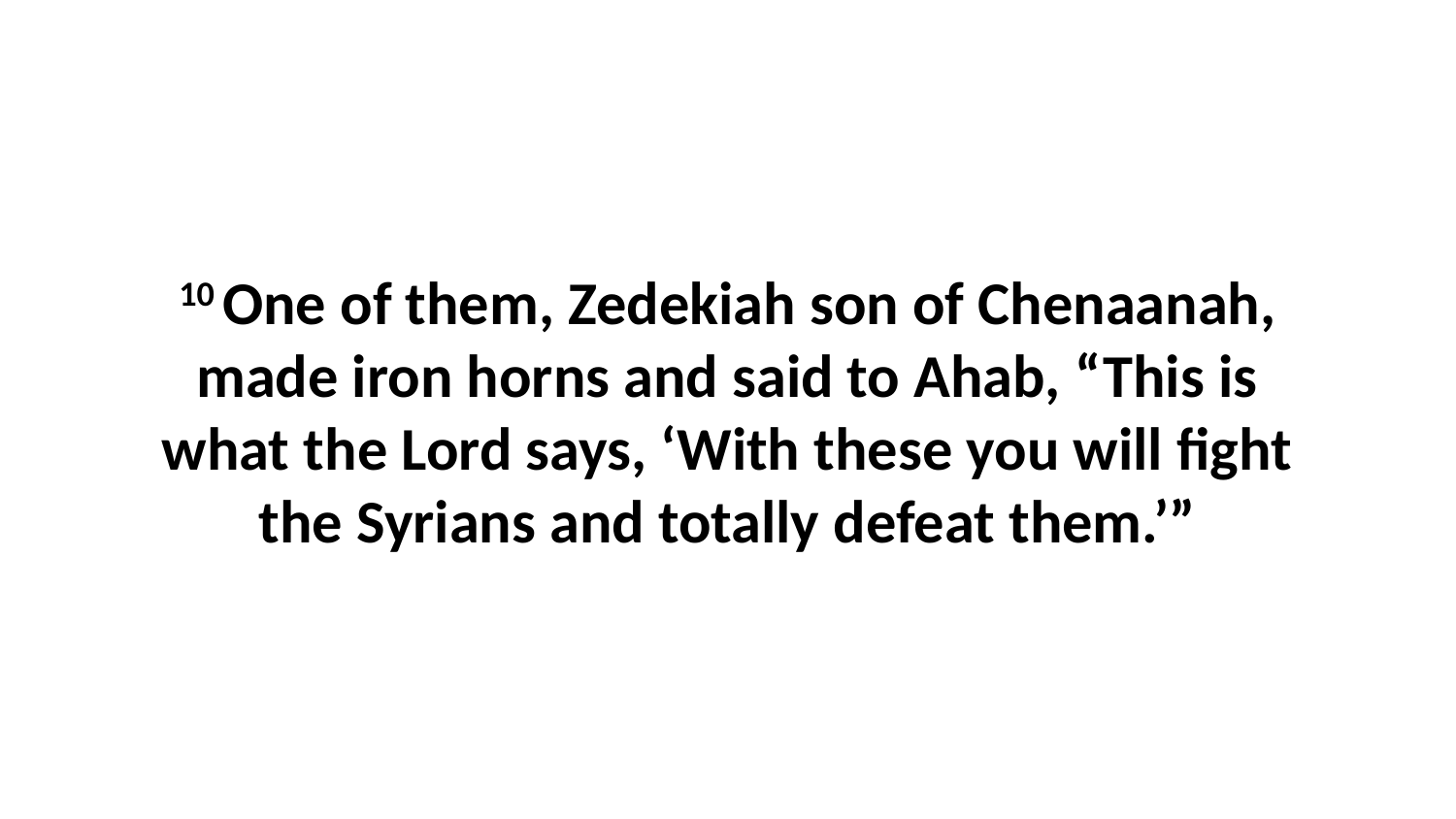

10 One of them, Zedekiah son of Chenaanah, made iron horns and said to Ahab, “This is what the Lord says, ‘With these you will fight the Syrians and totally defeat them.’”